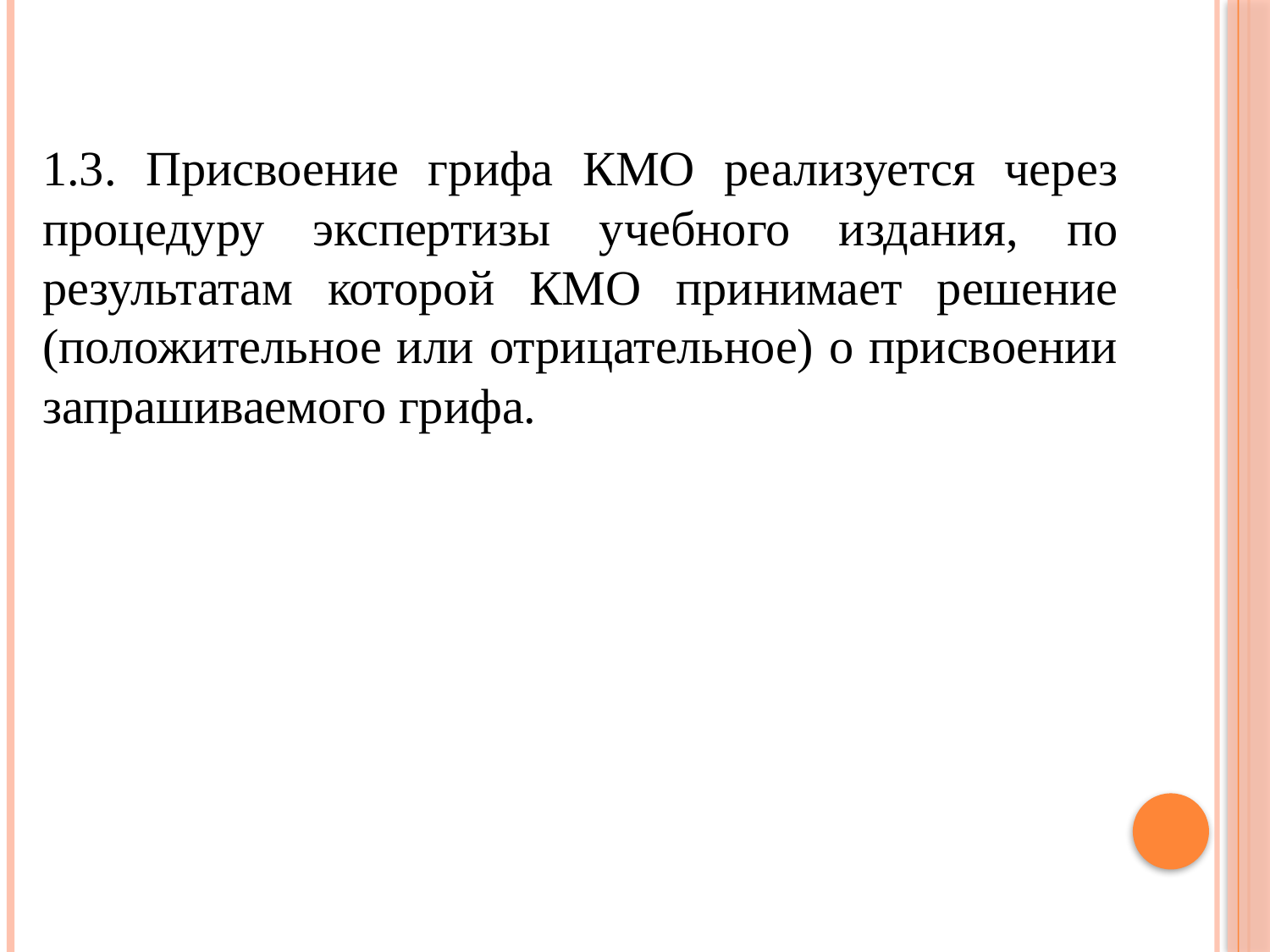

1.3. Присвоение грифа КМО реализуется через процедуру экспертизы учебного издания, по результатам которой КМО принимает решение (положительное или отрицательное) о присвоении запрашиваемого грифа.